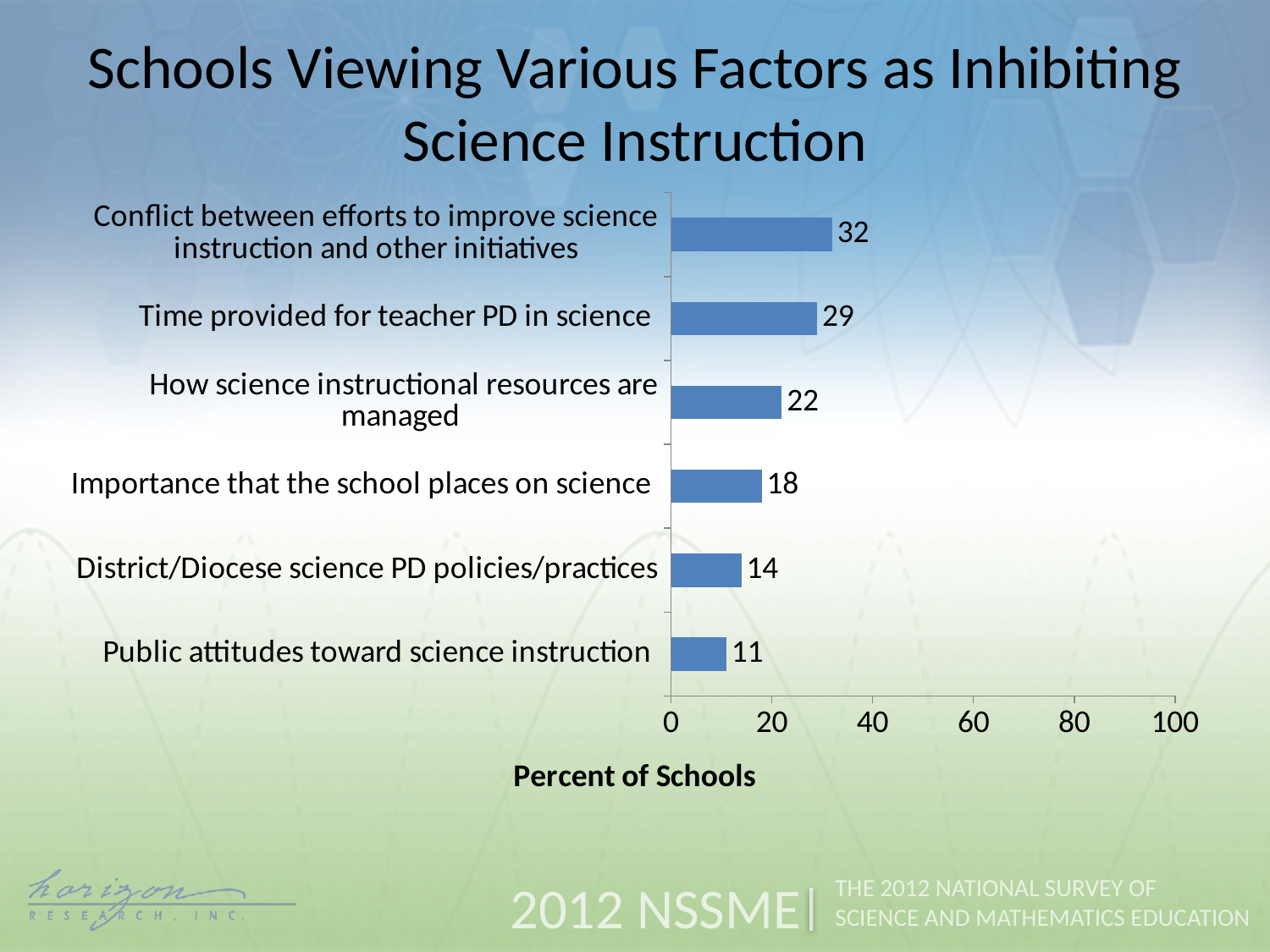

Schools Viewing Various Factors as Inhibiting Science Instruction

### Chart

| Category | Percent of Schools |
|---|---|
| Public attitudes toward science instruction  | 11.0 |
| District/Diocese science PD policies/practices | 14.0 |
| Importance that the school places on science  | 18.0 |
| How science instructional resources are managed  | 22.0 |
| Time provided for teacher PD in science  | 29.0 |
| Conflict between efforts to improve science instruction and other initiatives | 32.0 |